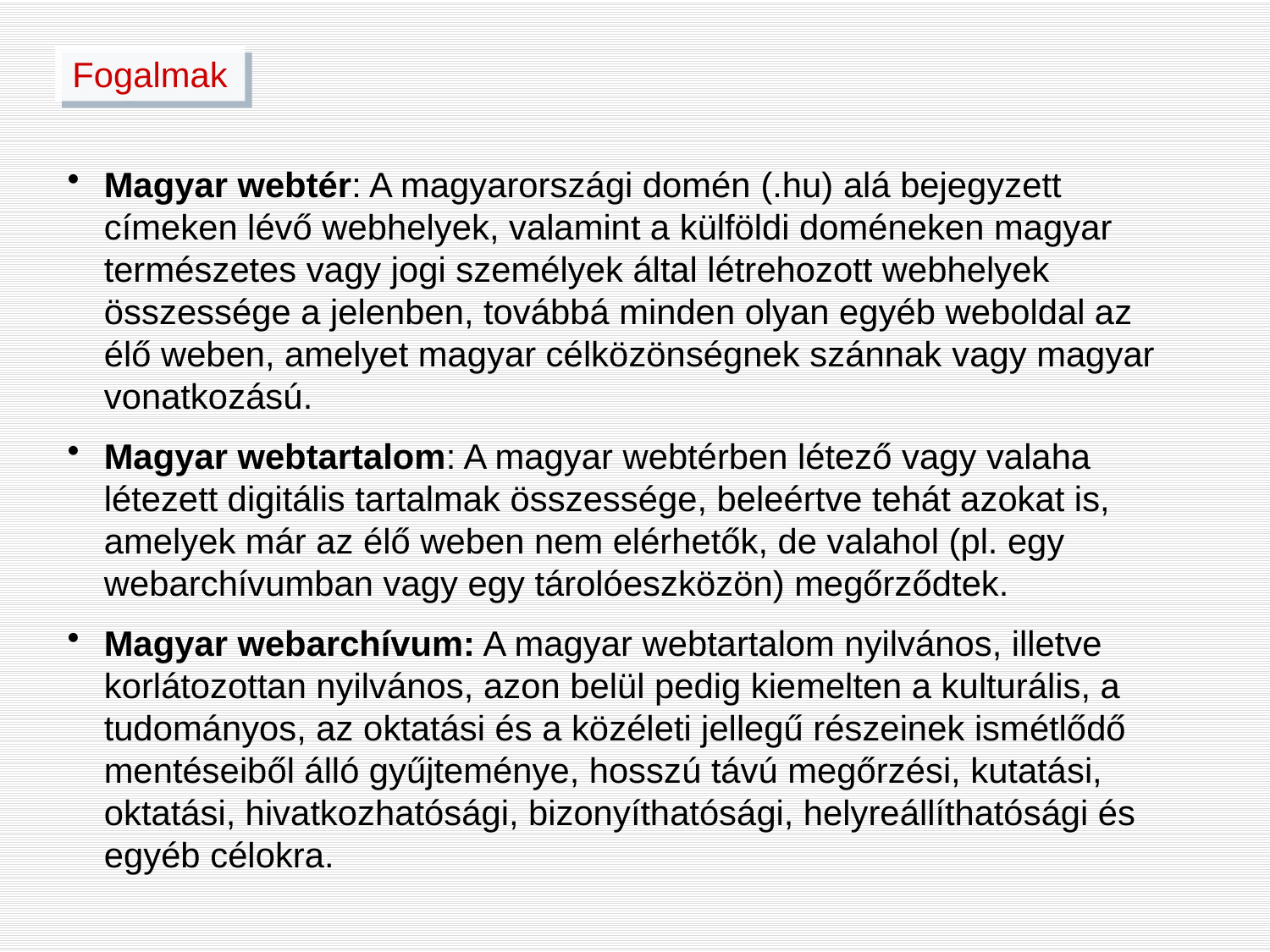

Fogalmak
Magyar webtér: A magyarországi domén (.hu) alá bejegyzett címeken lévő webhelyek, valamint a külföldi doméneken magyar természetes vagy jogi személyek által létrehozott webhelyek összessége a jelenben, továbbá minden olyan egyéb weboldal az élő weben, amelyet magyar célközönségnek szánnak vagy magyar vonatkozású.
Magyar webtartalom: A magyar webtérben létező vagy valaha létezett digitális tartalmak összessége, beleértve tehát azokat is, amelyek már az élő weben nem elérhetők, de valahol (pl. egy webarchívumban vagy egy tárolóeszközön) megőrződtek.
Magyar webarchívum: A magyar webtartalom nyilvános, illetve korlátozottan nyilvános, azon belül pedig kiemelten a kulturális, a tudományos, az oktatási és a közéleti jellegű részeinek ismétlődő mentéseiből álló gyűjteménye, hosszú távú megőrzési, kutatási, oktatási, hivatkozhatósági, bizonyíthatósági, helyreállíthatósági és egyéb célokra.